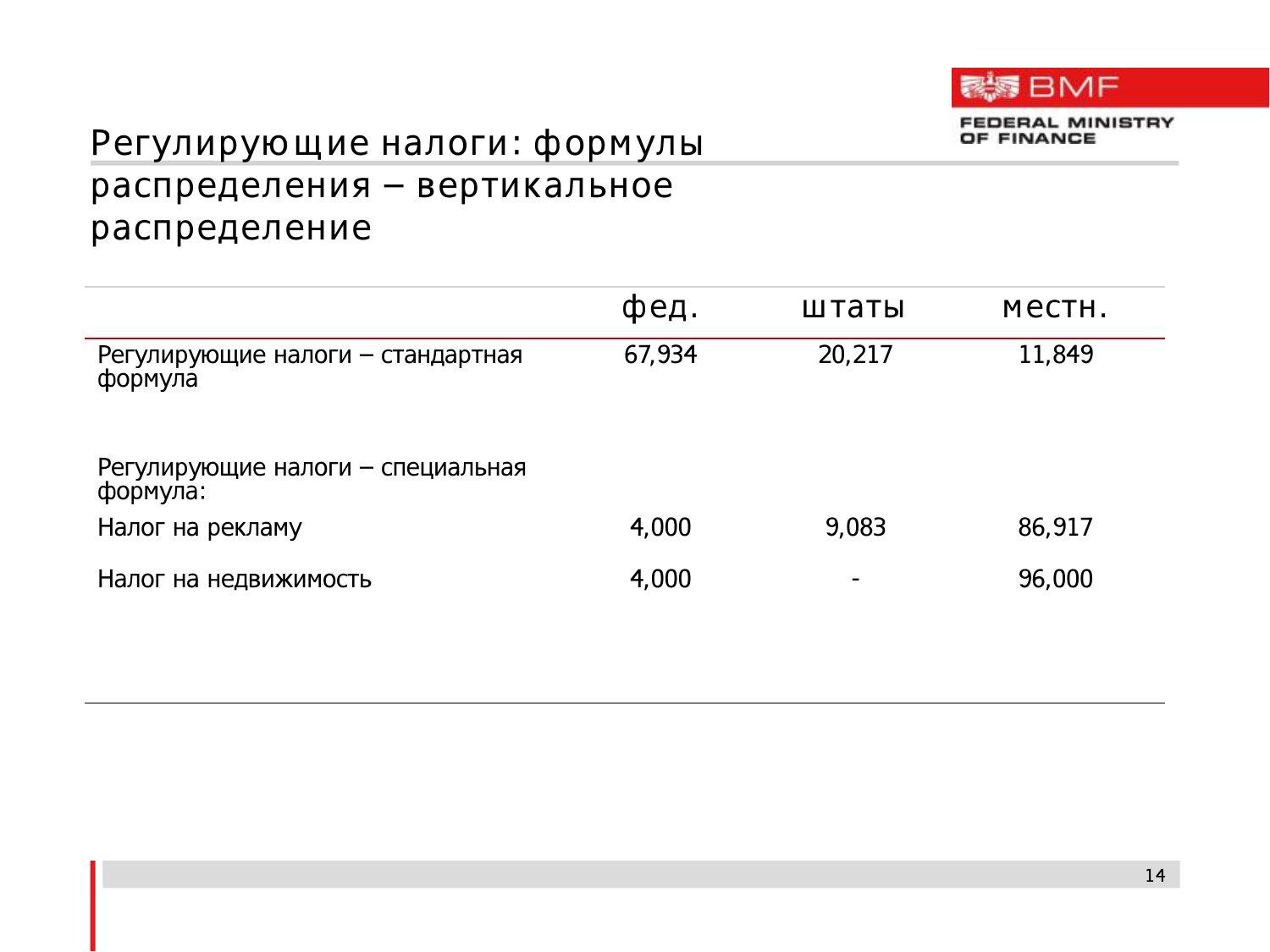

# Регулирующие налоги: формулы распределения – вертикальное распределение
|  | фед. | штаты | местн. |
| --- | --- | --- | --- |
| Регулирующие налоги – стандартная формула | 67,934 | 20,217 | 11,849 |
|  |  |  |  |
| Регулирующие налоги – специальная формула: |  |  |  |
| Налог на рекламу | 4,000 | 9,083 | 86,917 |
| Налог на недвижимость | 4,000 | - | 96,000 |
|  |  |  |  |
|  |  |  |  |
14